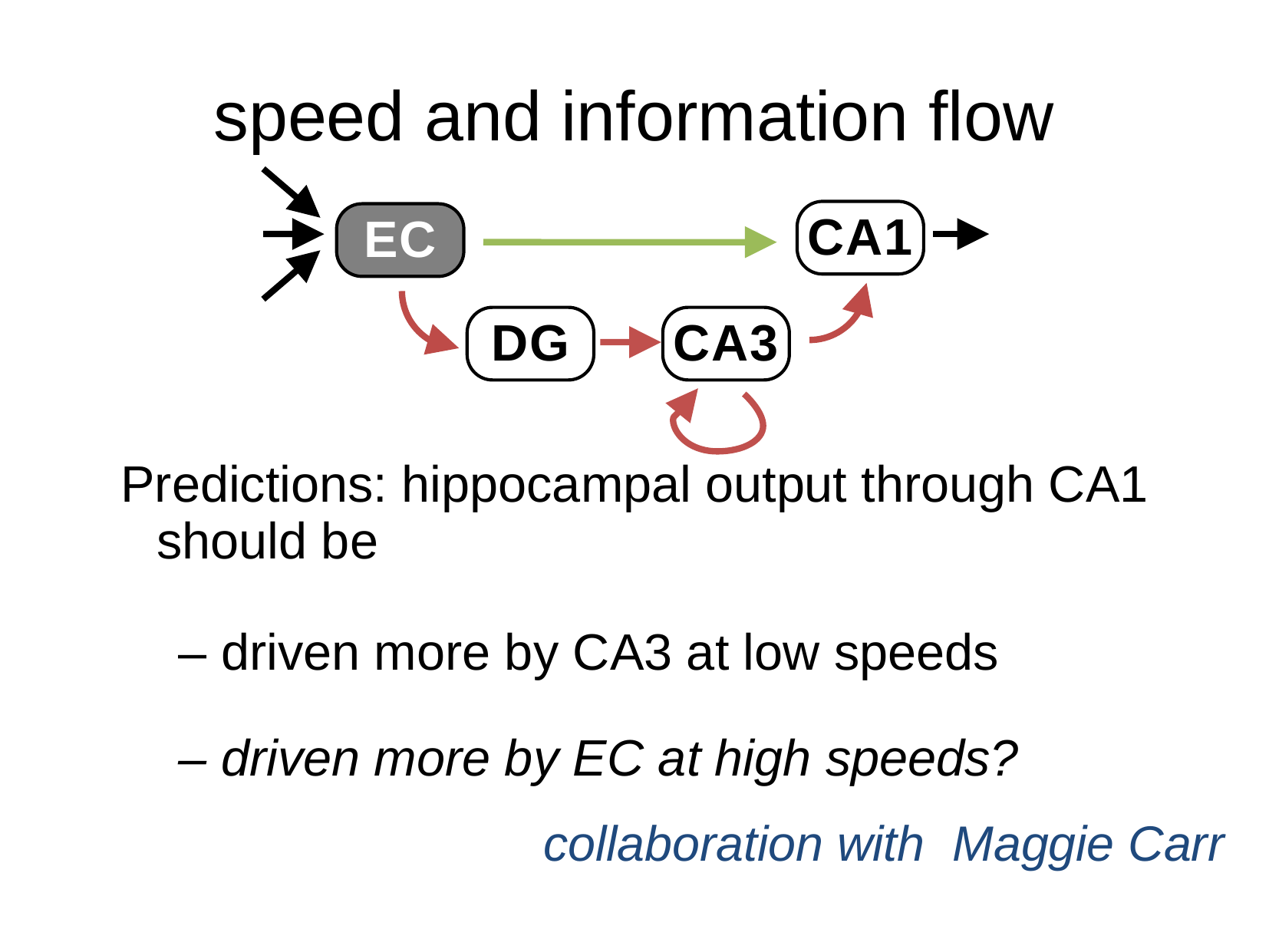

# speed and information flow

CA1
EC

DG
CA3

Predictions: hippocampal output through CA1 should be
– driven more by CA3 at low speeds
– driven more by EC at high speeds?

collaboration with  Maggie Carr